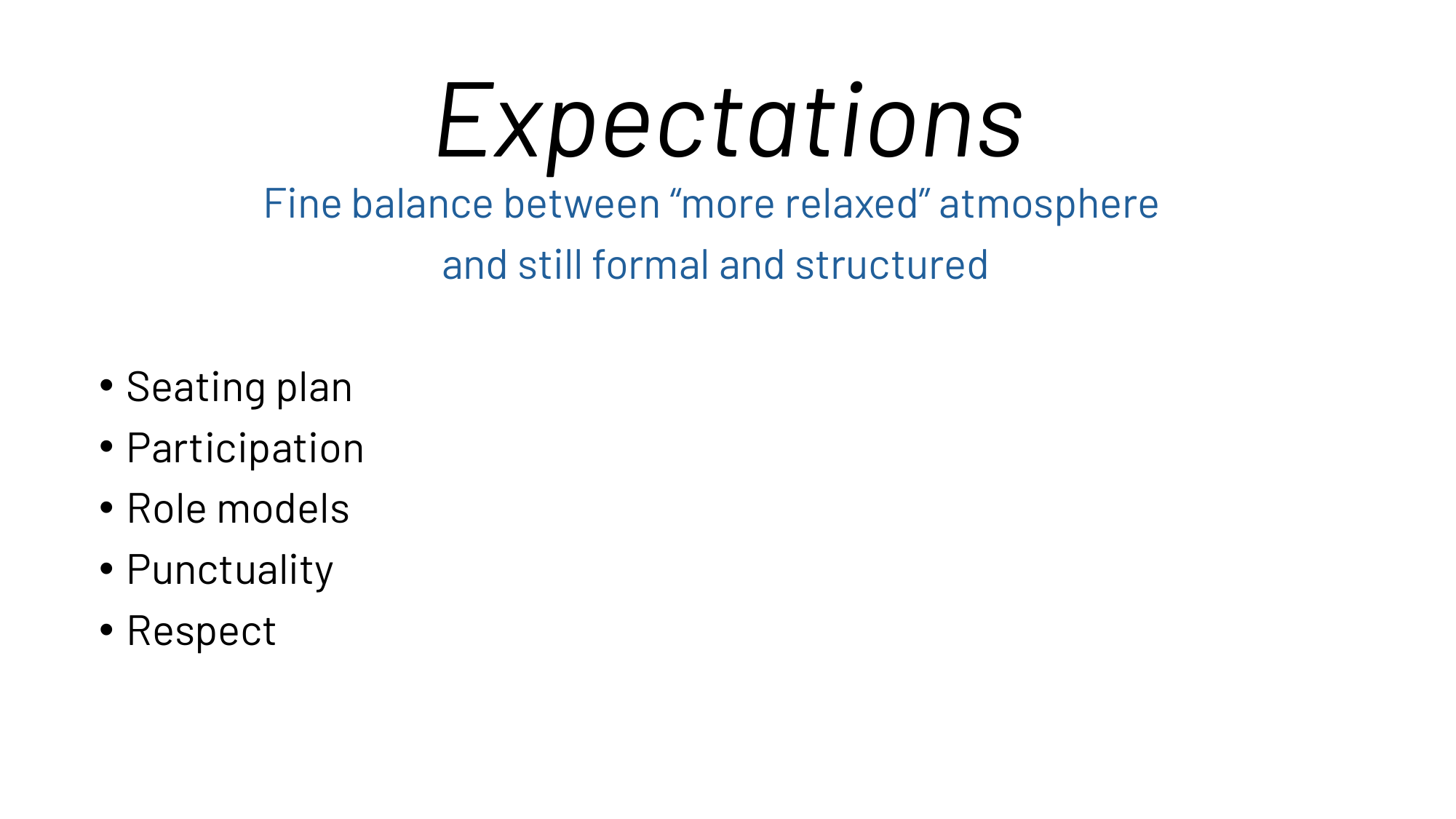

# Expectations
Fine balance between “more relaxed” atmosphere
and still formal and structured

Seating plan
Participation
Role models
Punctuality
Respect